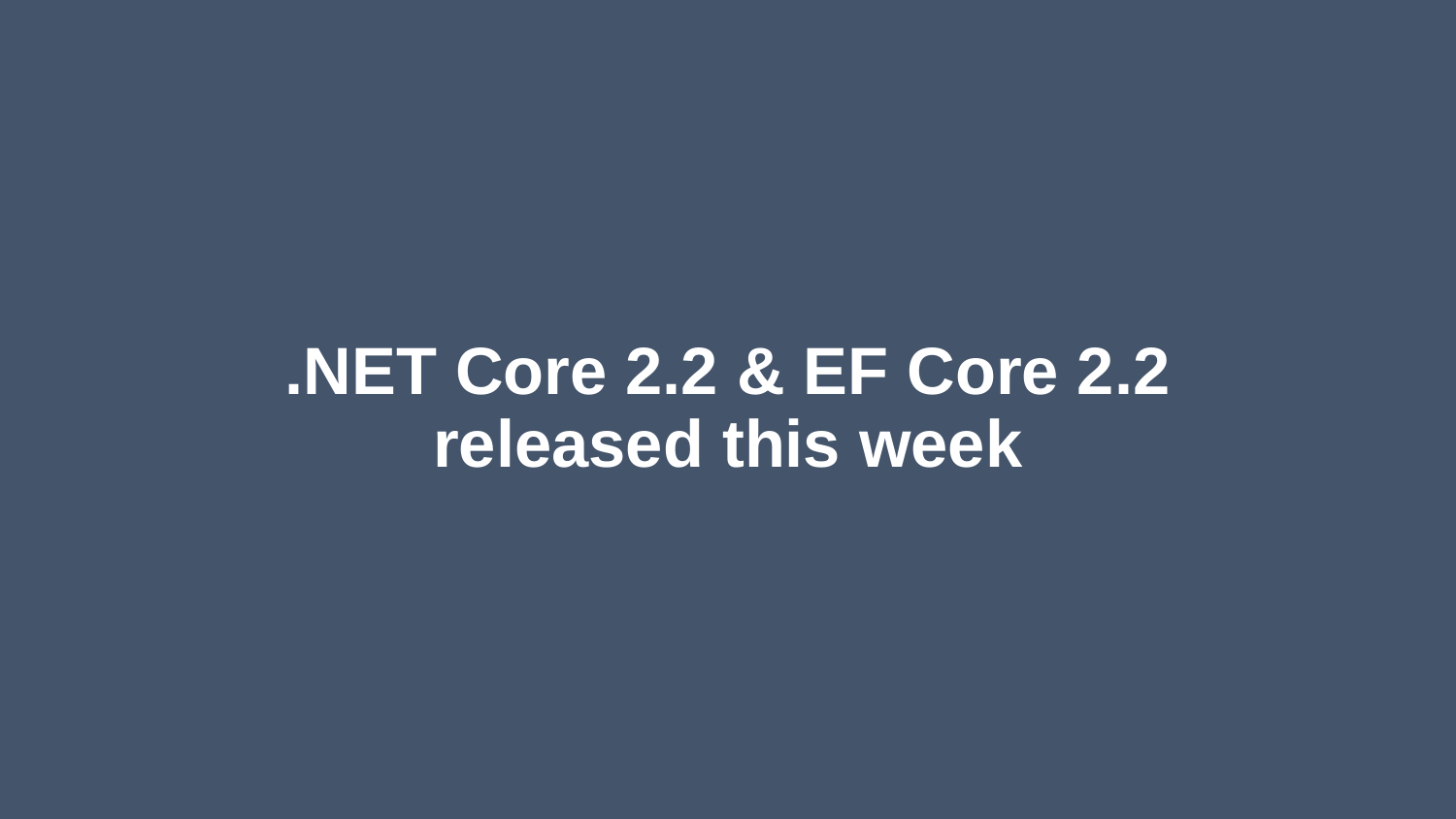

# .NET Core 2.2 & EF Core 2.2 released this week